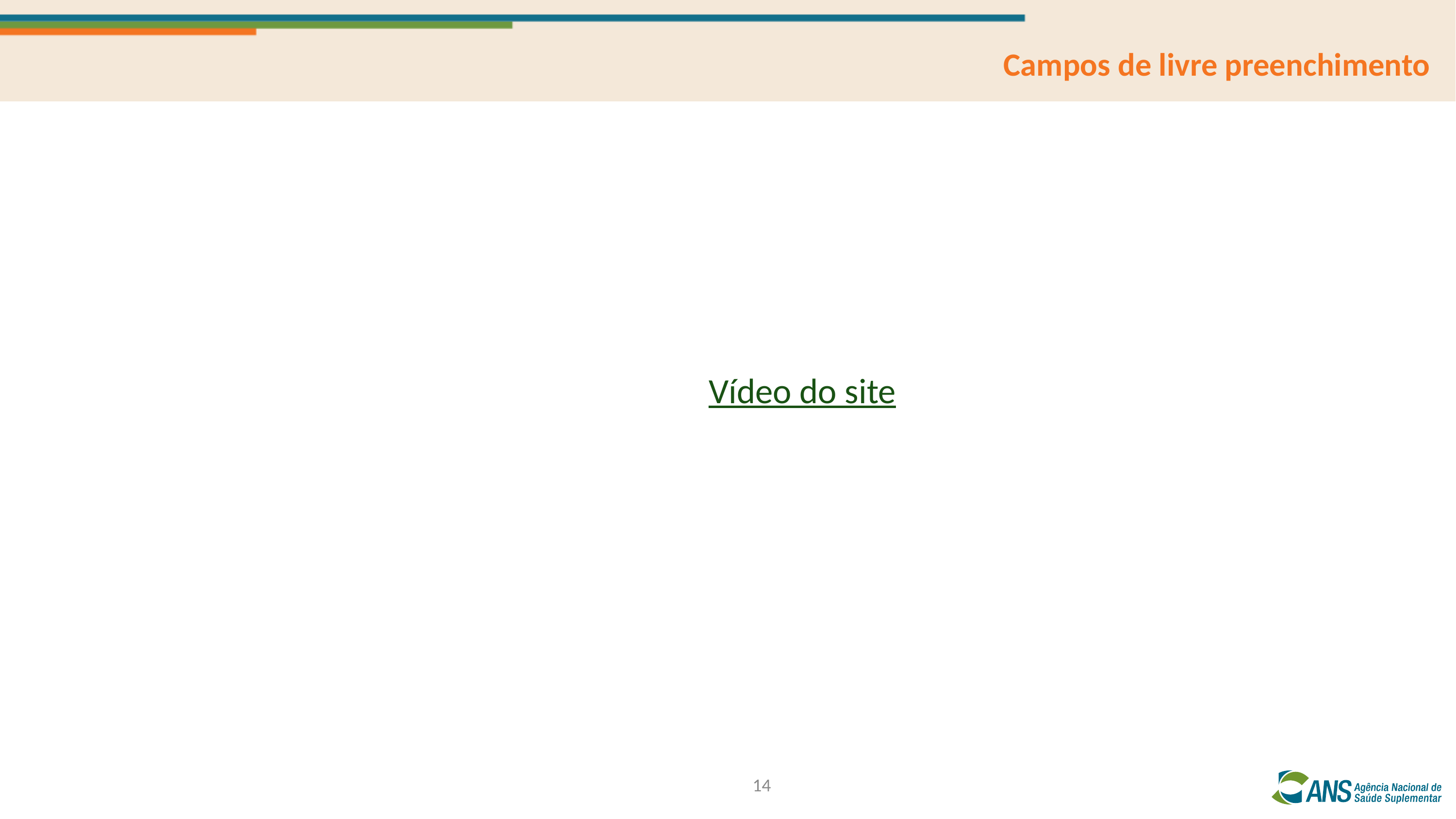

Campos de livre preenchimento

Vídeo do site
14